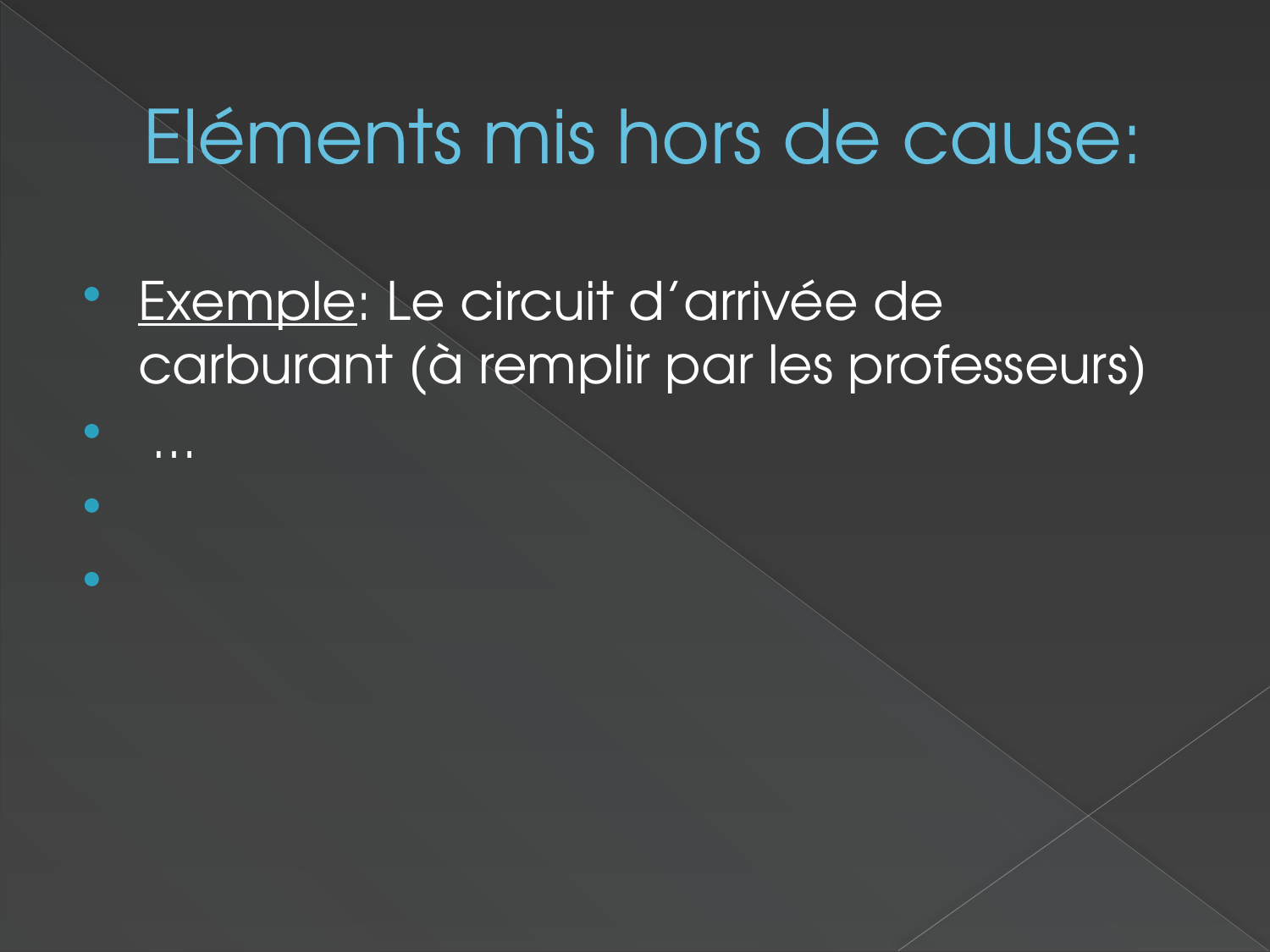

# Eléments mis hors de cause:
Exemple: Le circuit d’arrivée de carburant (à remplir par les professeurs)
 …